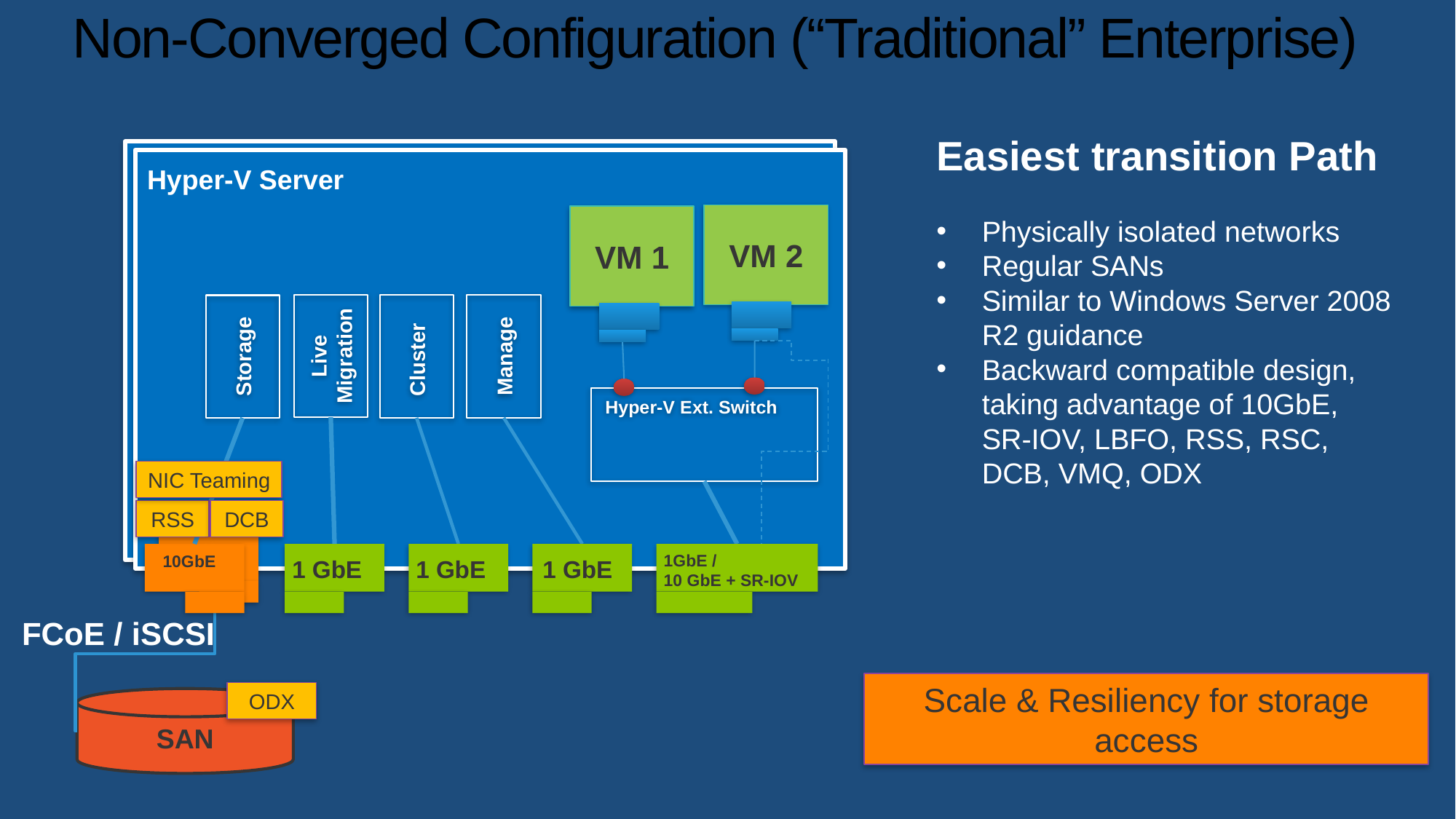

# Non-Converged Configuration (“Traditional” Enterprise)
Easiest transition Path

Physically isolated networks
Regular SANs
Similar to Windows Server 2008 R2 guidance
Backward compatible design, taking advantage of 10GbE, SR-IOV, LBFO, RSS, RSC, DCB, VMQ, ODX

Hyper-V Server
VM 2

VM 1

Live Migration
Cluster
Manage
Storage
Hyper-V Ext. Switch
NIC Teaming
RSS
DCB

1GbE /
10 GbE + SR-IOV
10GbE
1 GbE
1 GbE
1 GbE
FCoE / iSCSI
Scale & Resiliency for storage access
ODX
SAN